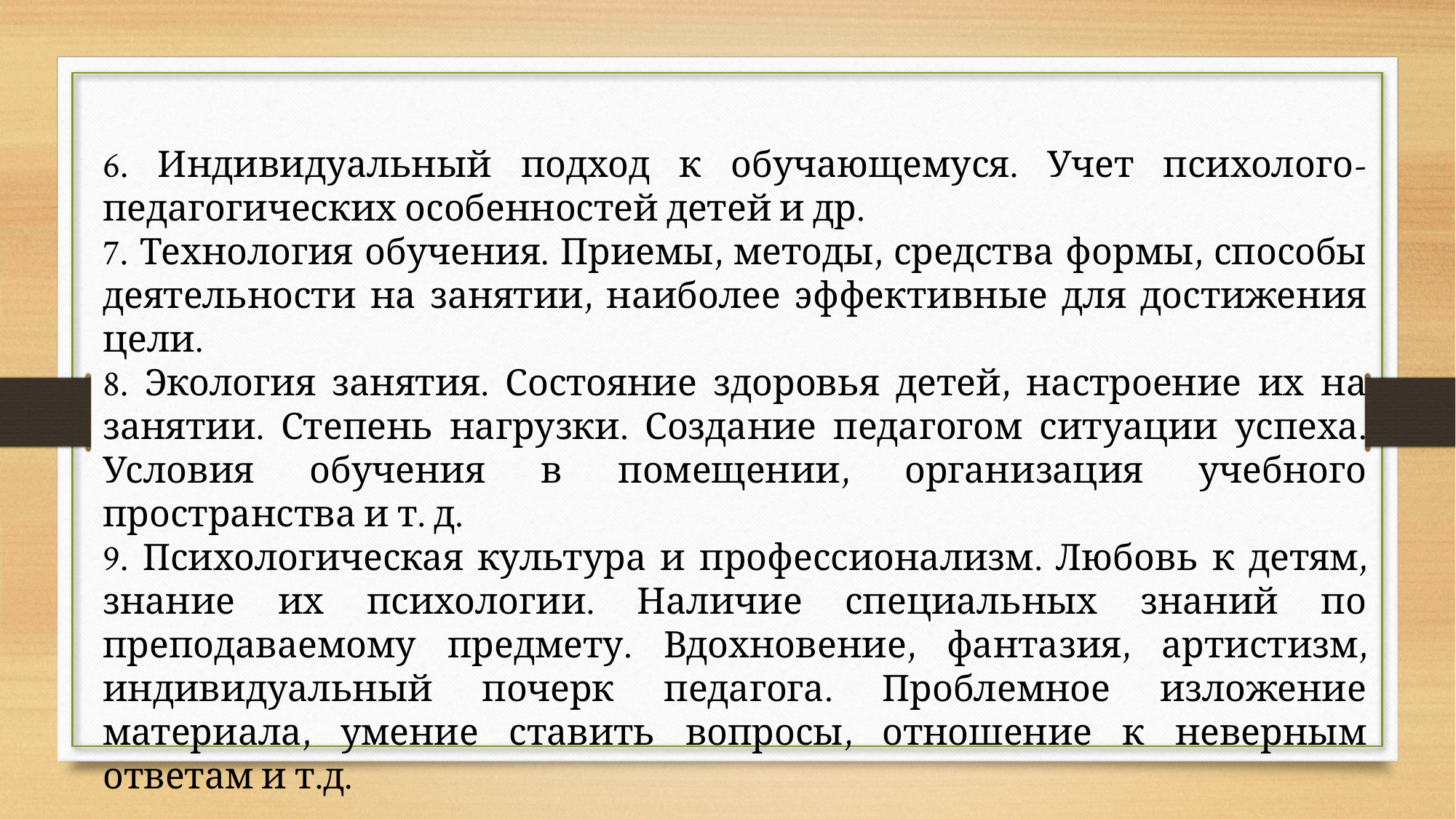

6. Индивидуальный подход к обучающемуся. Учет психолого-педагогических особенностей детей и др.
7. Технология обучения. Приемы, методы, средства формы, способы деятельности на занятии, наиболее эффективные для достижения цели.
8. Экология занятия. Состояние здоровья детей, настроение их на занятии. Степень нагрузки. Создание педагогом ситуации успеха. Условия обучения в помещении, организация учебного пространства и т. д.
9. Психологическая культура и профессионализм. Любовь к детям, знание их психологии. Наличие специальных знаний по преподаваемому предмету. Вдохновение, фантазия, артистизм, индивидуальный почерк педагога. Проблемное изложение материала, умение ставить вопросы, отношение к неверным ответам и т.д.